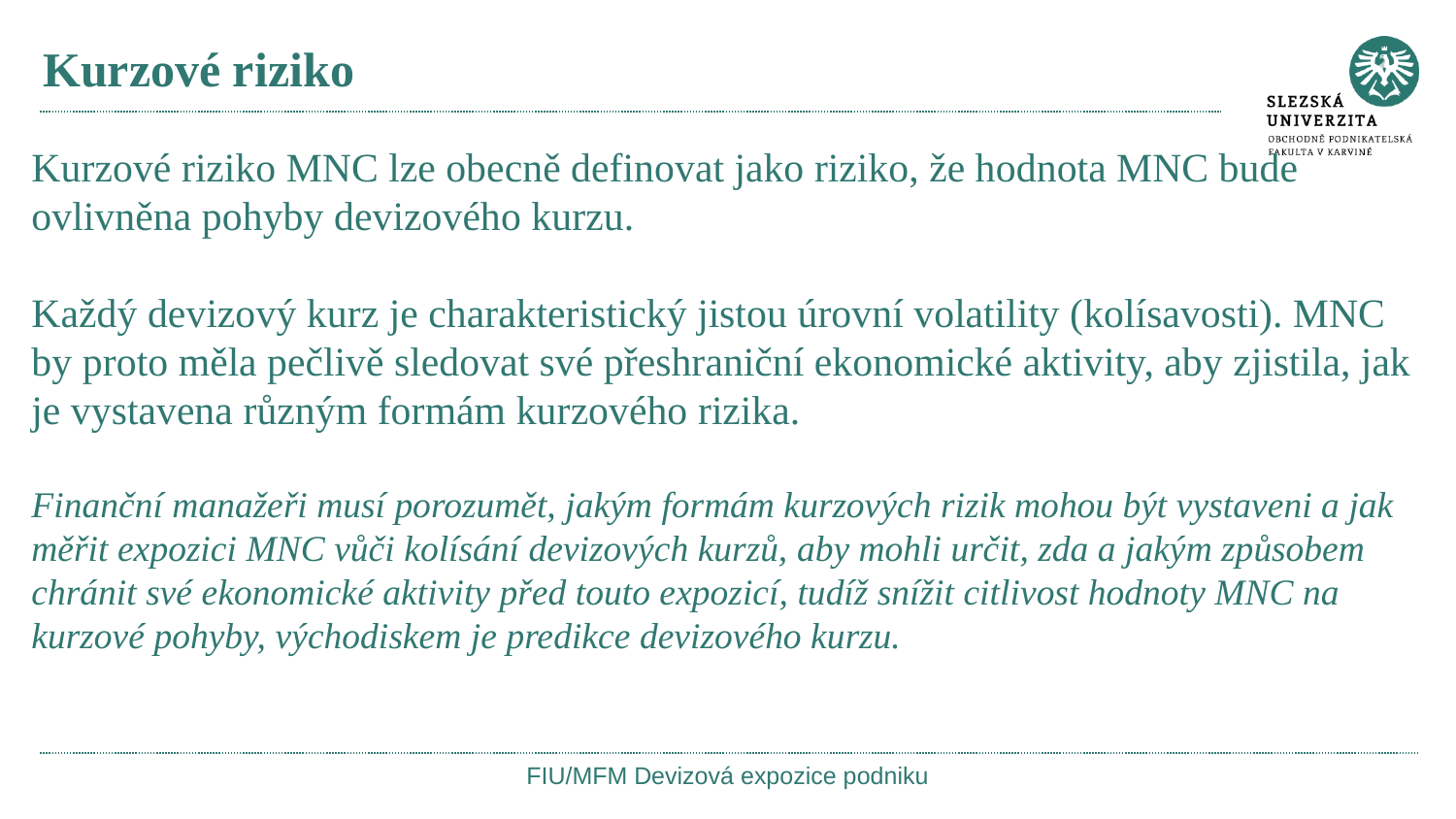

# Kurzové riziko
Kurzové riziko MNC lze obecně definovat jako riziko, že hodnota MNC bude ovlivněna pohyby devizového kurzu.

Každý devizový kurz je charakteristický jistou úrovní volatility (kolísavosti). MNC by proto měla pečlivě sledovat své přeshraniční ekonomické aktivity, aby zjistila, jak je vystavena různým formám kurzového rizika.

Finanční manažeři musí porozumět, jakým formám kurzových rizik mohou být vystaveni a jak měřit expozici MNC vůči kolísání devizových kurzů, aby mohli určit, zda a jakým způsobem chránit své ekonomické aktivity před touto expozicí, tudíž snížit citlivost hodnoty MNC na kurzové pohyby, východiskem je predikce devizového kurzu.

FIU/MFM Devizová expozice podniku